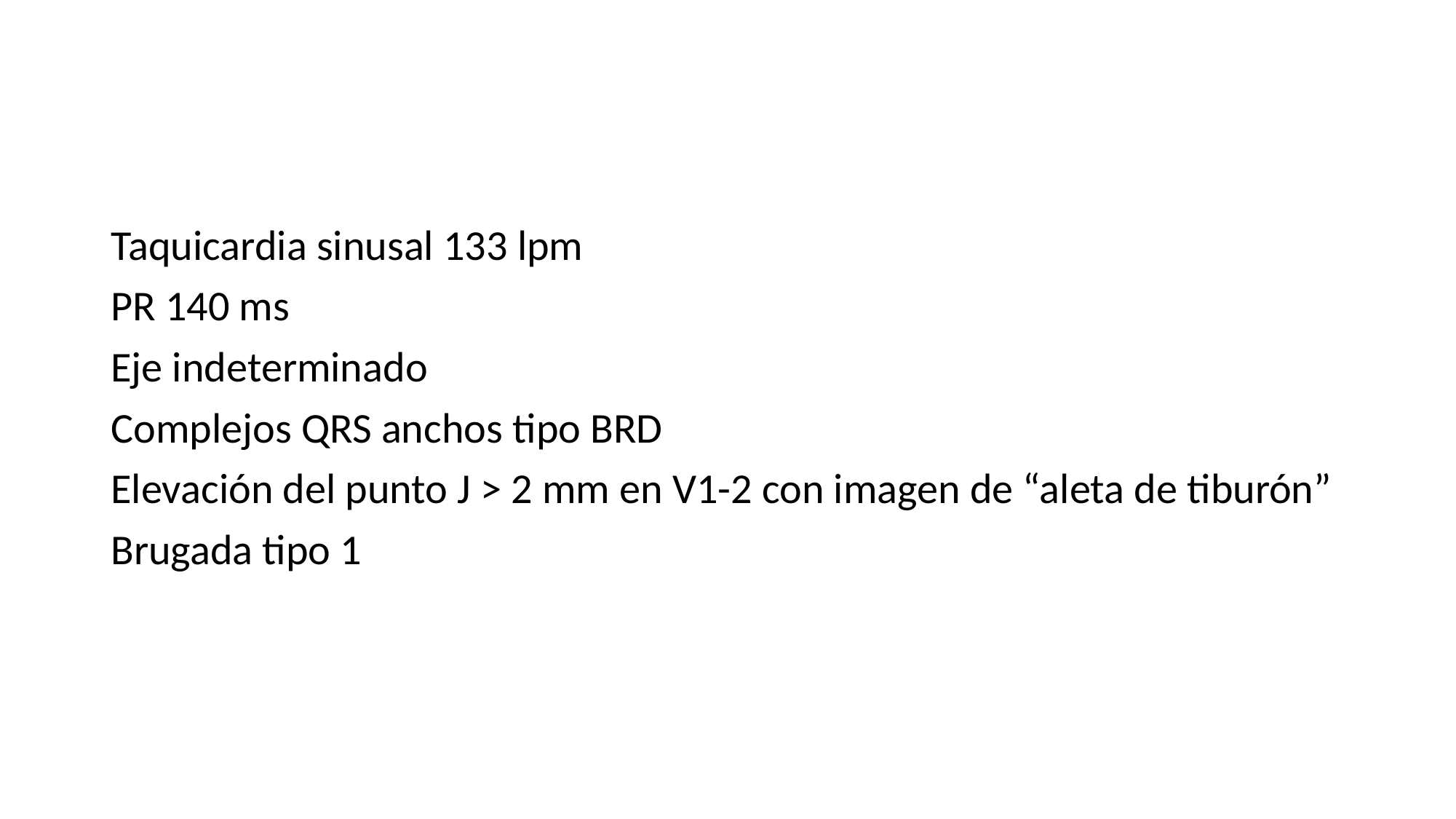

#
Taquicardia sinusal 133 lpm
PR 140 ms
Eje indeterminado
Complejos QRS anchos tipo BRD
Elevación del punto J > 2 mm en V1-2 con imagen de “aleta de tiburón”
Brugada tipo 1